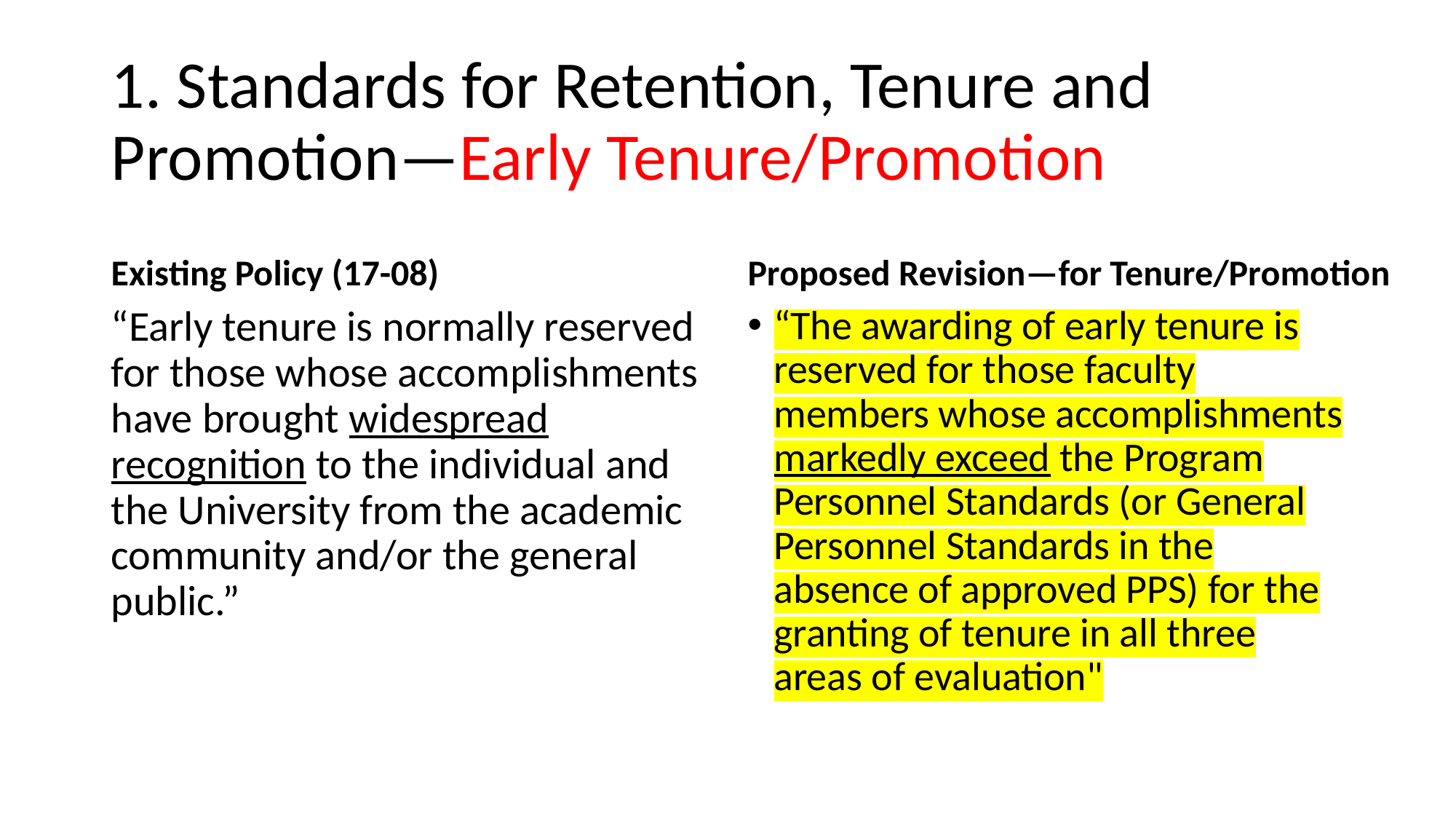

# 1. Standards for Retention, Tenure and Promotion—Early Tenure/Promotion
Existing Policy (17-08)
Proposed Revision—for Tenure/Promotion
“Early tenure is normally reserved for those whose accomplishments have brought widespread recognition to the individual and the University from the academic community and/or the general public.”

“The awarding of early tenure is reserved for those faculty members whose accomplishments markedly exceed the Program Personnel Standards (or General Personnel Standards in the absence of approved PPS) for the granting of tenure in all three areas of evaluation"